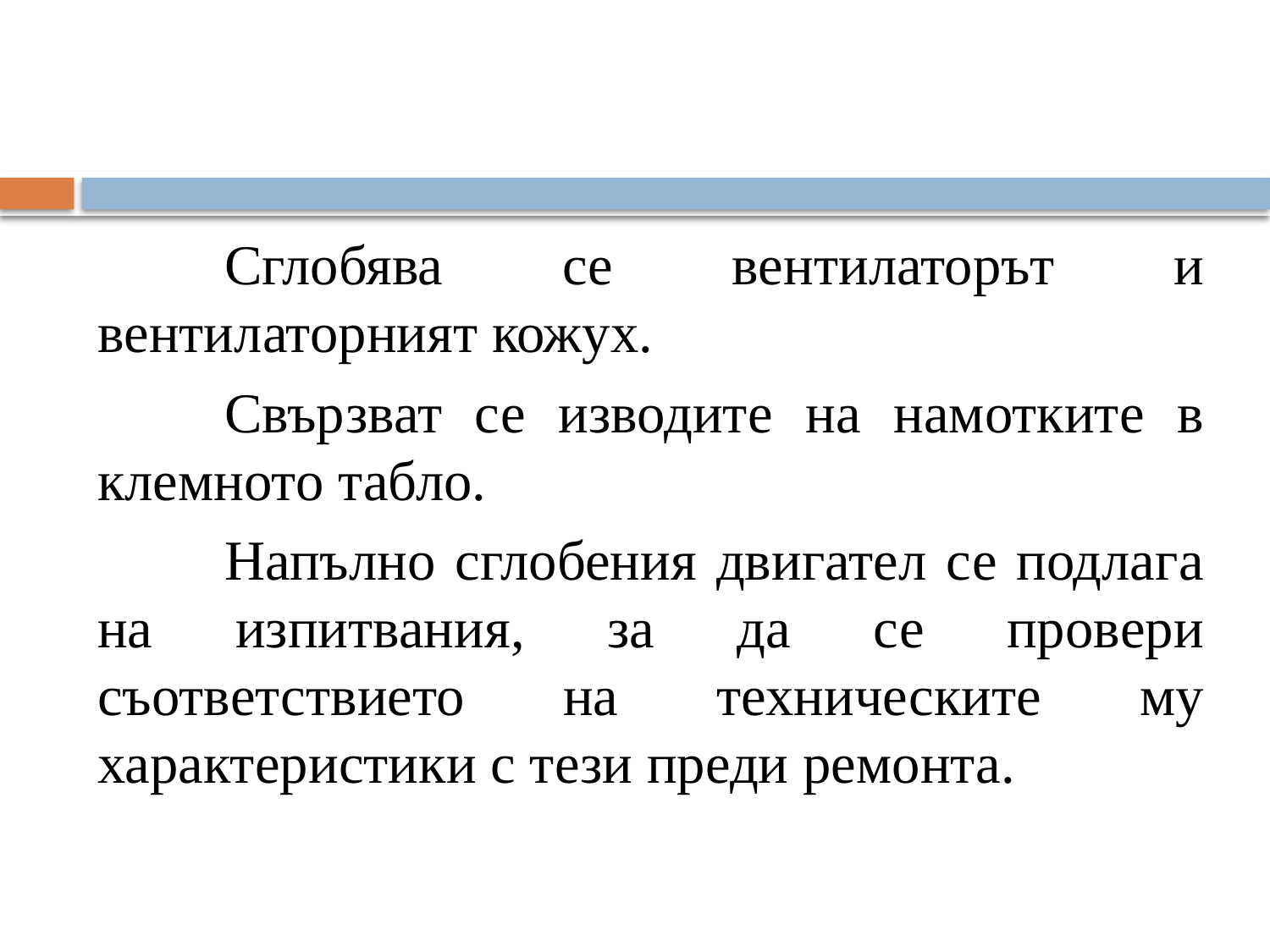

Сглобява се вентилаторът и вентилаторният кожух.
	Свързват се изводите на намотките в клемното табло.
	Напълно сглобения двигател се подлага на изпитвания, за да се провери съответствието на техническите му характеристики с тези преди ремонта.